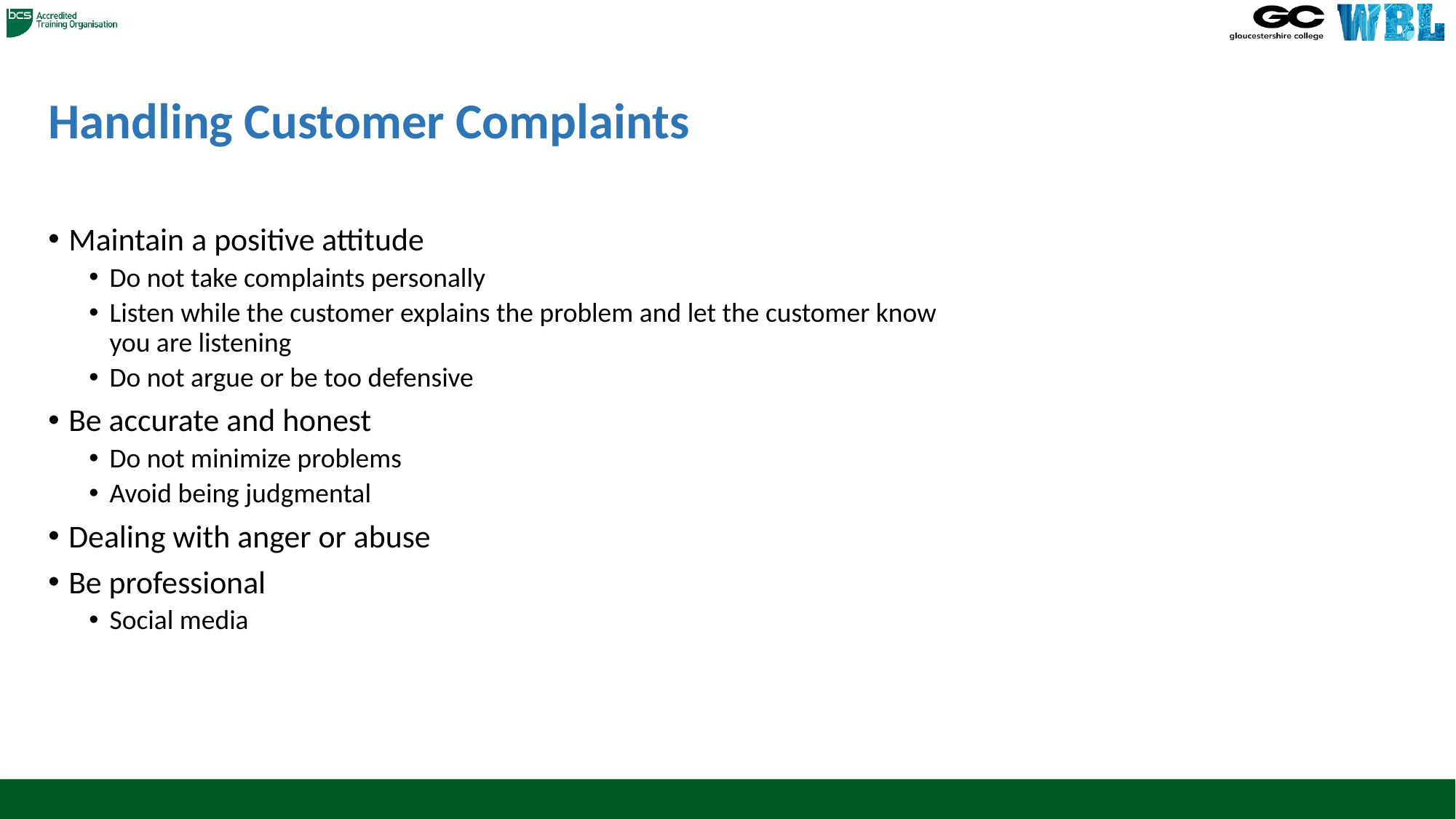

# Handling Customer Complaints
Maintain a positive attitude
Do not take complaints personally
Listen while the customer explains the problem and let the customer know
you are listening
Do not argue or be too defensive
Be accurate and honest
Do not minimize problems
Avoid being judgmental
Dealing with anger or abuse
Be professional
Social media